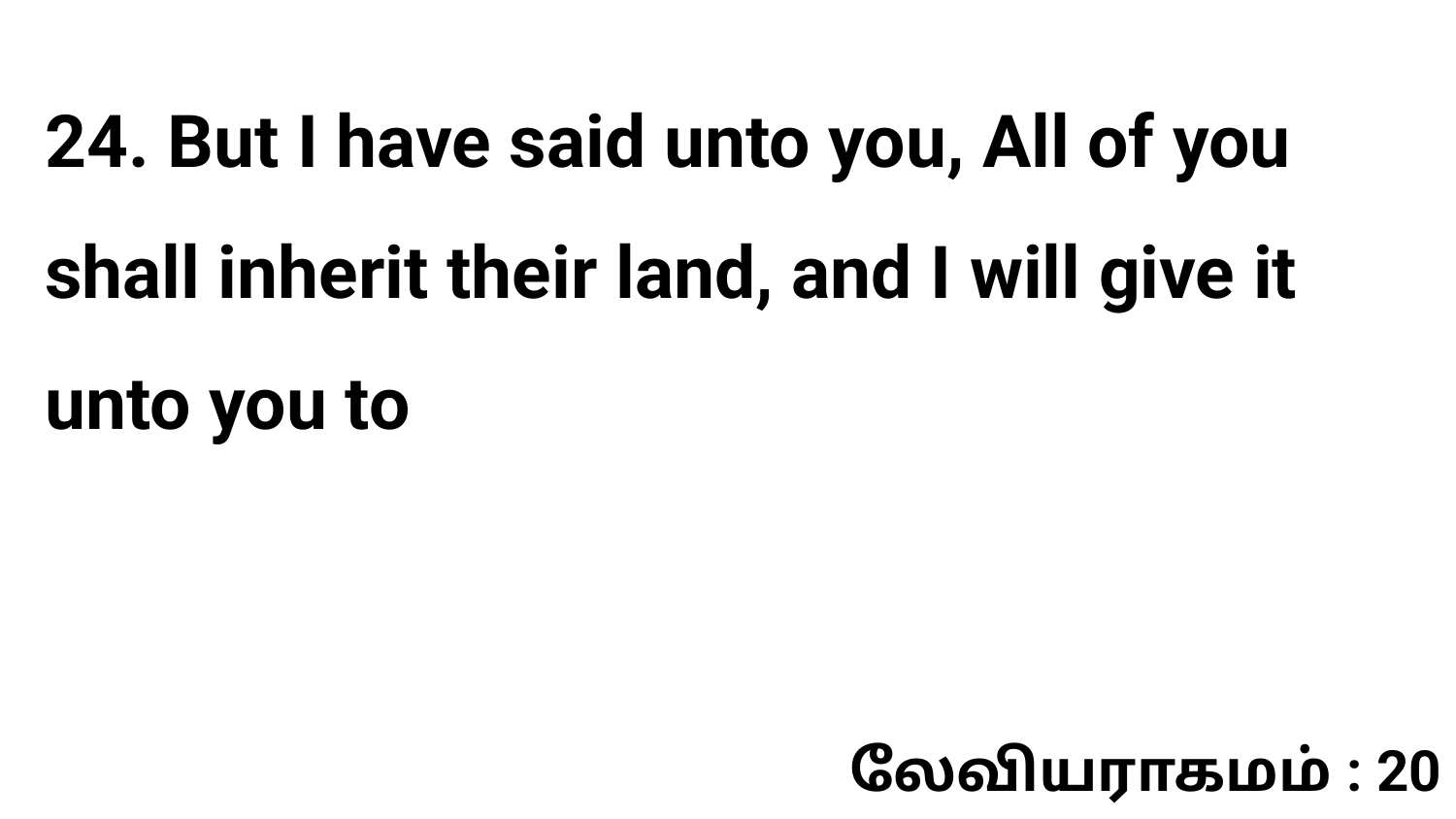

24. But I have said unto you, All of you shall inherit their land, and I will give it unto you to
லேவியராகமம் : 20